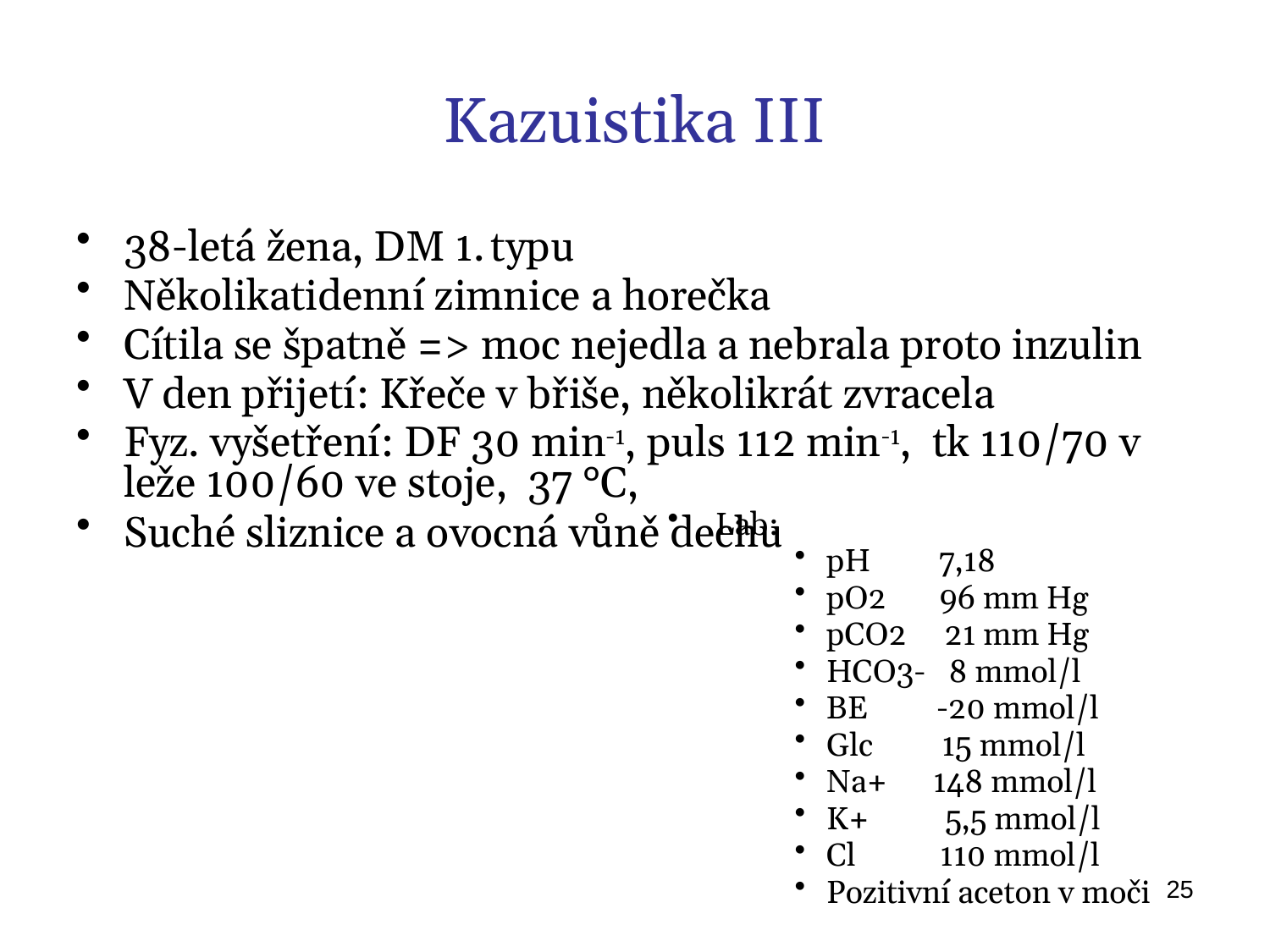

# Kazuistika III
38-letá žena, DM 1. typu
Několikatidenní zimnice a horečka
Cítila se špatně => moc nejedla a nebrala proto inzulin
V den přijetí: Křeče v břiše, několikrát zvracela
Fyz. vyšetření: DF 30 min-1, puls 112 min-1,  tk 110/70 v leže 100/60 ve stoje,  37 °C,
Suché sliznice a ovocná vůně dechu

Lab:
pH         7,18
pO2       96 mm Hg
pCO2     21 mm Hg
HCO3-   8 mmol/l
BE         -20 mmol/l
Glc         15 mmol/l
Na+      148 mmol/l
K+          5,5 mmol/l
Cl           110 mmol/l
Pozitivní aceton v moči
25